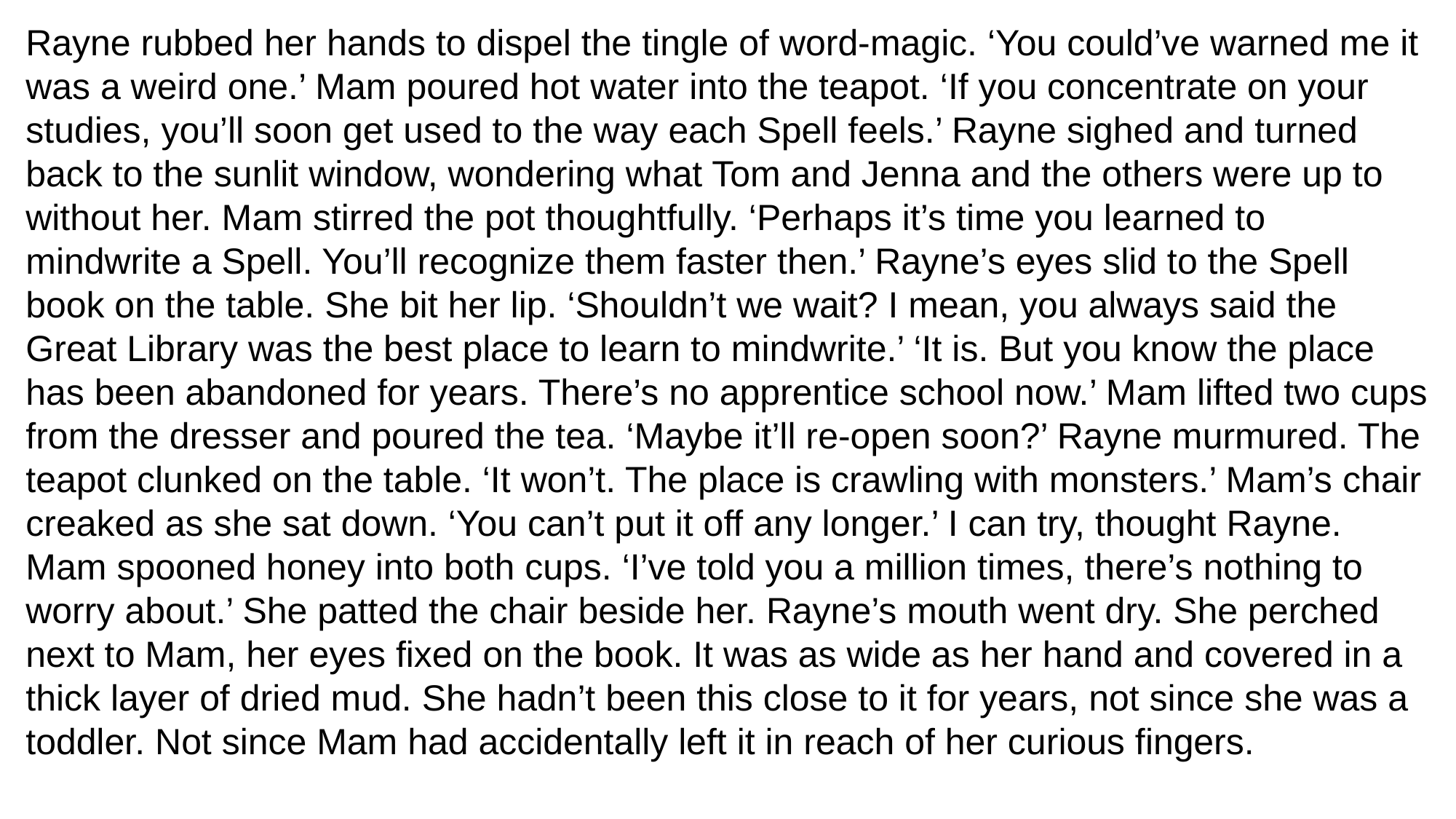

Rayne rubbed her hands to dispel the tingle of word-magic. ‘You could’ve warned me it was a weird one.’ Mam poured hot water into the teapot. ‘If you concentrate on your studies, you’ll soon get used to the way each Spell feels.’ Rayne sighed and turned back to the sunlit window, wondering what Tom and Jenna and the others were up to without her. Mam stirred the pot thoughtfully. ‘Perhaps it’s time you learned to mindwrite a Spell. You’ll recognize them faster then.’ Rayne’s eyes slid to the Spell book on the table. She bit her lip. ‘Shouldn’t we wait? I mean, you always said the Great Library was the best place to learn to mindwrite.’ ‘It is. But you know the place has been abandoned for years. There’s no apprentice school now.’ Mam lifted two cups from the dresser and poured the tea. ‘Maybe it’ll re-open soon?’ Rayne murmured. The teapot clunked on the table. ‘It won’t. The place is crawling with monsters.’ Mam’s chair creaked as she sat down. ‘You can’t put it off any longer.’ I can try, thought Rayne. Mam spooned honey into both cups. ‘I’ve told you a million times, there’s nothing to worry about.’ She patted the chair beside her. Rayne’s mouth went dry. She perched next to Mam, her eyes fixed on the book. It was as wide as her hand and covered in a thick layer of dried mud. She hadn’t been this close to it for years, not since she was a toddler. Not since Mam had accidentally left it in reach of her curious fingers.